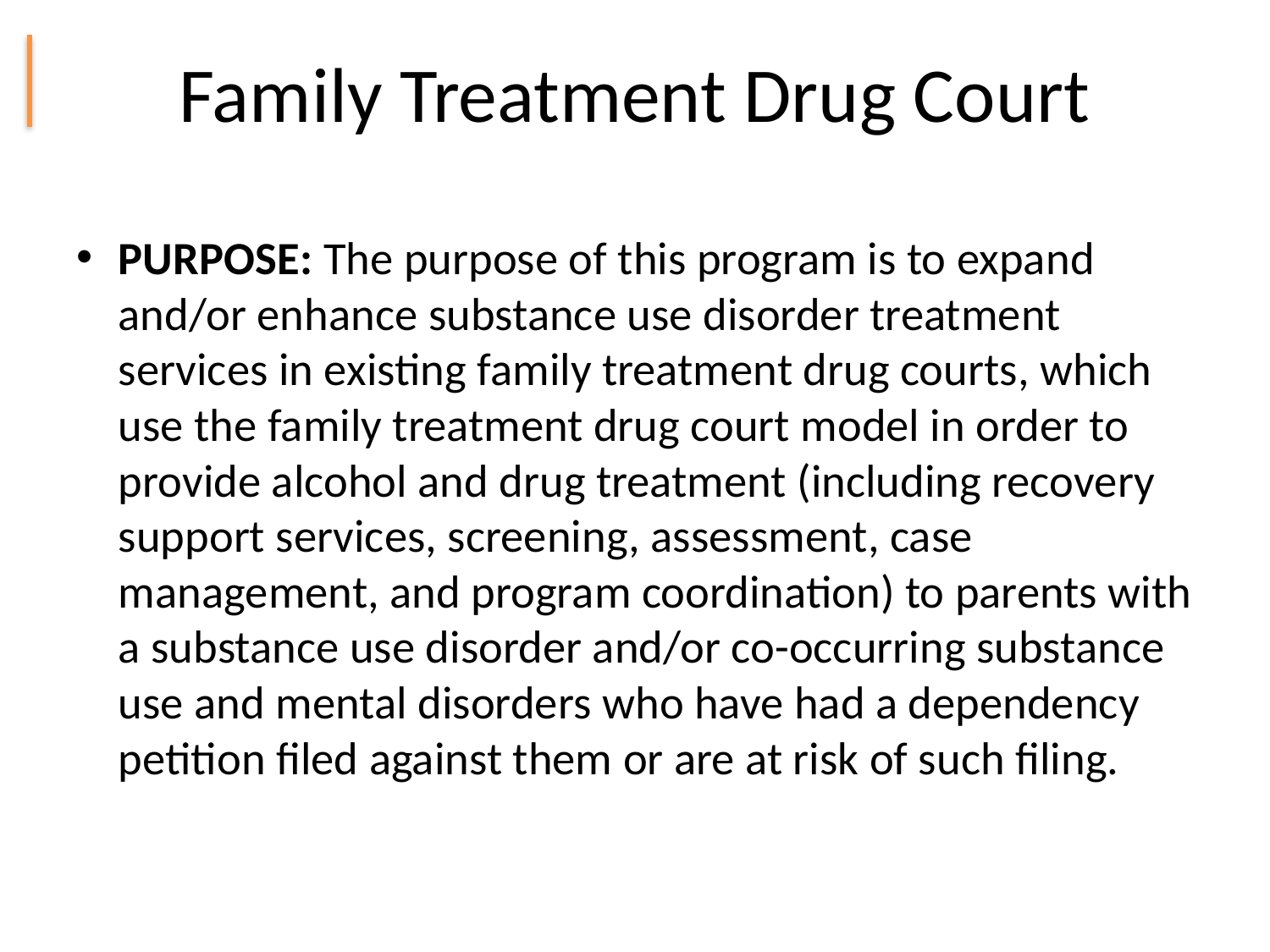

# Family Treatment Drug Court
PURPOSE: The purpose of this program is to expand and/or enhance substance use disorder treatment services in existing family treatment drug courts, which use the family treatment drug court model in order to provide alcohol and drug treatment (including recovery support services, screening, assessment, case management, and program coordination) to parents with a substance use disorder and/or co-occurring substance use and mental disorders who have had a dependency petition filed against them or are at risk of such filing.